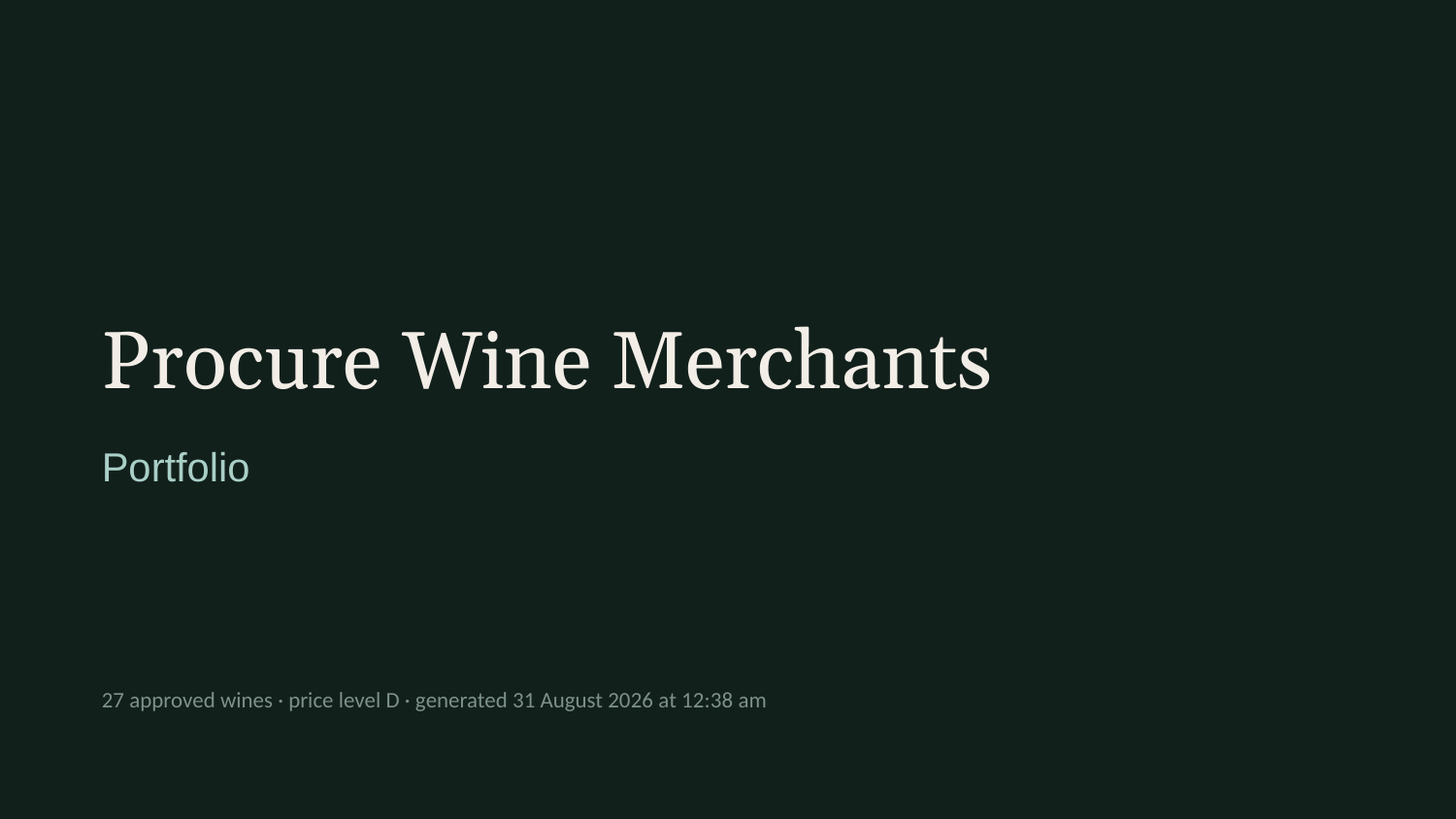

Procure Wine Merchants
Portfolio
27 approved wines · price level D · generated 31 August 2026 at 12:38 am